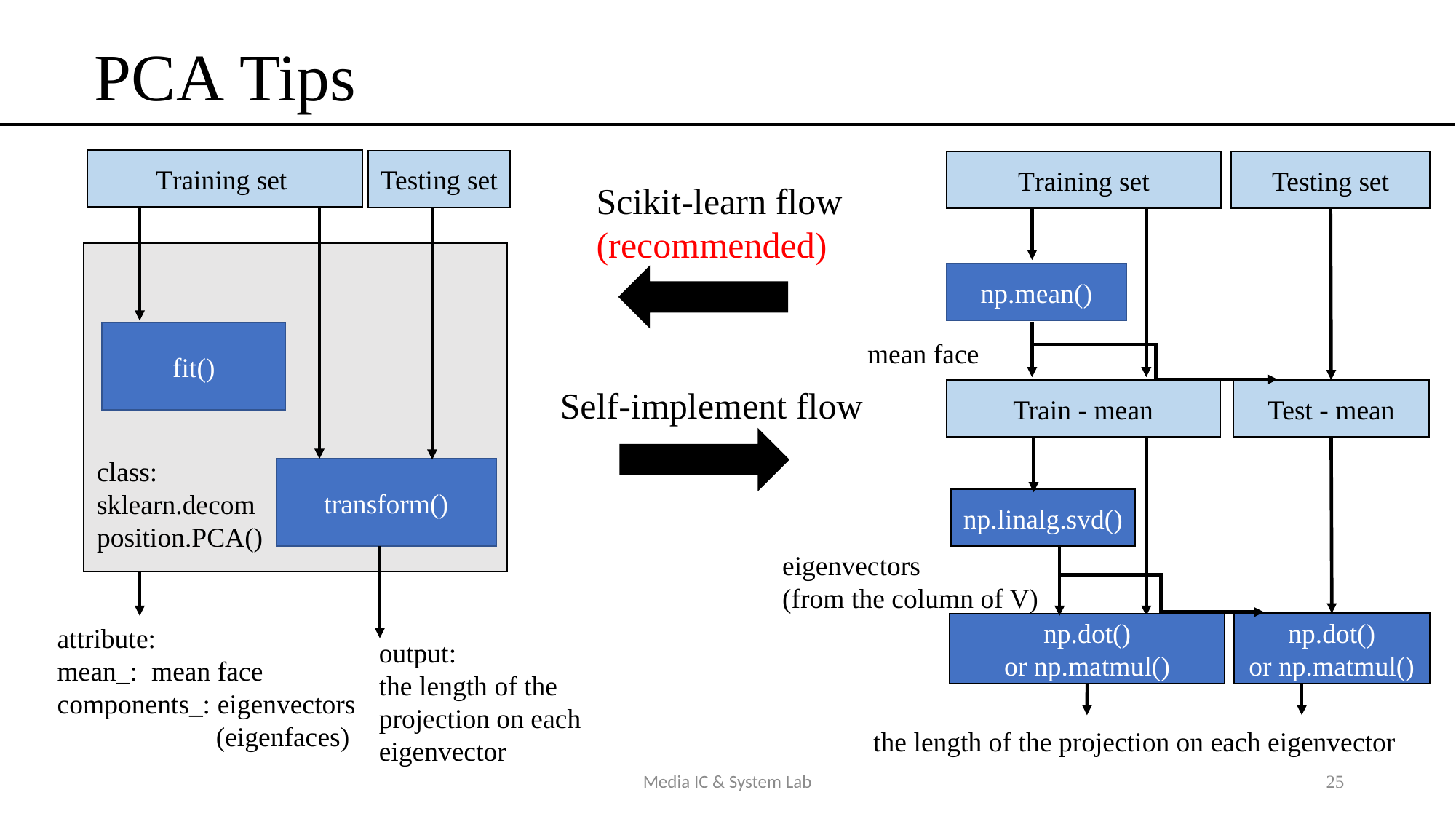

# PCA Tips
Training set
Testing set

fit()
class:
sklearn.decomposition.PCA()

transform()
attribute:
mean_:  mean face
components_: eigenvectors
                       (eigenfaces)

output:
the length of the projection on each eigenvector
Training set
Testing set
np.mean()
mean face
Train - mean
np.linalg.svd()
eigenvectors
(from the column of V)
np.dot()
or np.matmul()
np.dot()
or np.matmul()
the length of the projection on each eigenvector
Scikit-learn flow
(recommended)

Self-implement flow
Test - mean

Media IC & System Lab
25